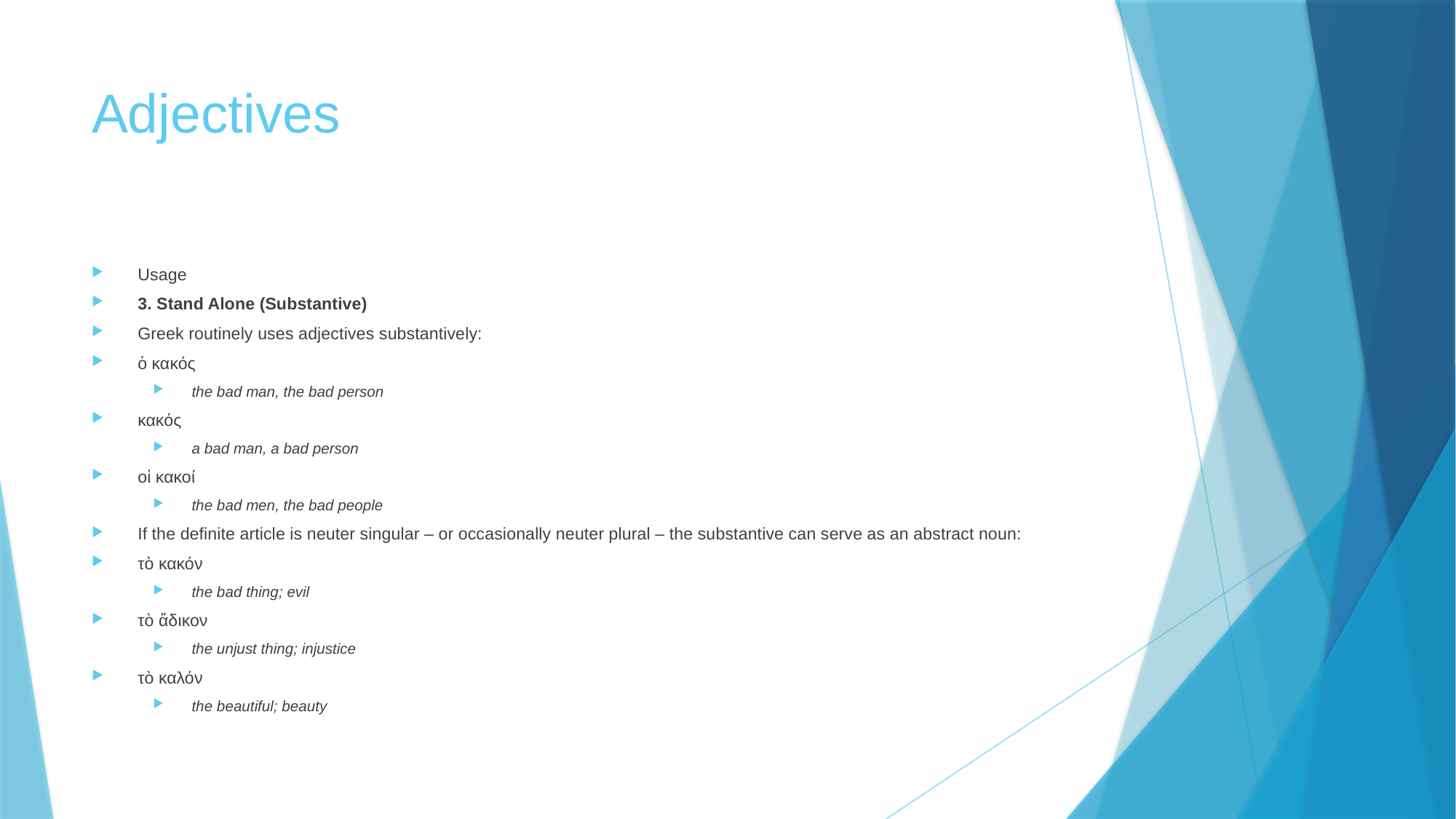

# Adjectives
Usage
3. Stand Alone (Substantive)
Greek routinely uses adjectives substantively:
ὁ κακός
the bad man, the bad person
κακός
a bad man, a bad person
οἱ κακοί
the bad men, the bad people
If the definite article is neuter singular – or occasionally neuter plural – the substantive can serve as an abstract noun:
τὸ κακόν
the bad thing; evil
τὸ ἄδικον
the unjust thing; injustice
τὸ καλόν
the beautiful; beauty